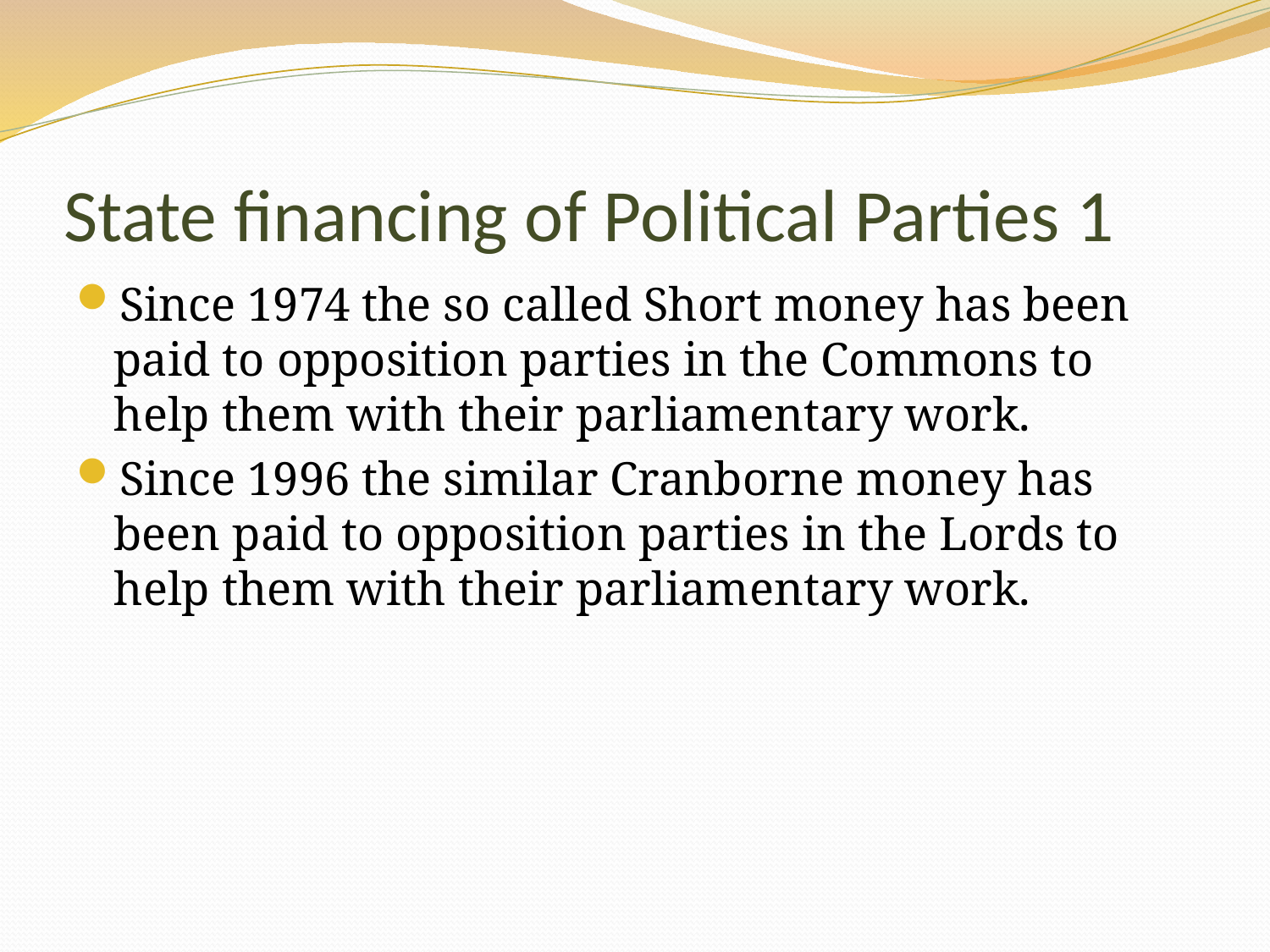

# State financing of Political Parties 1
Since 1974 the so called Short money has been paid to opposition parties in the Commons to help them with their parliamentary work.
Since 1996 the similar Cranborne money has been paid to opposition parties in the Lords to help them with their parliamentary work.